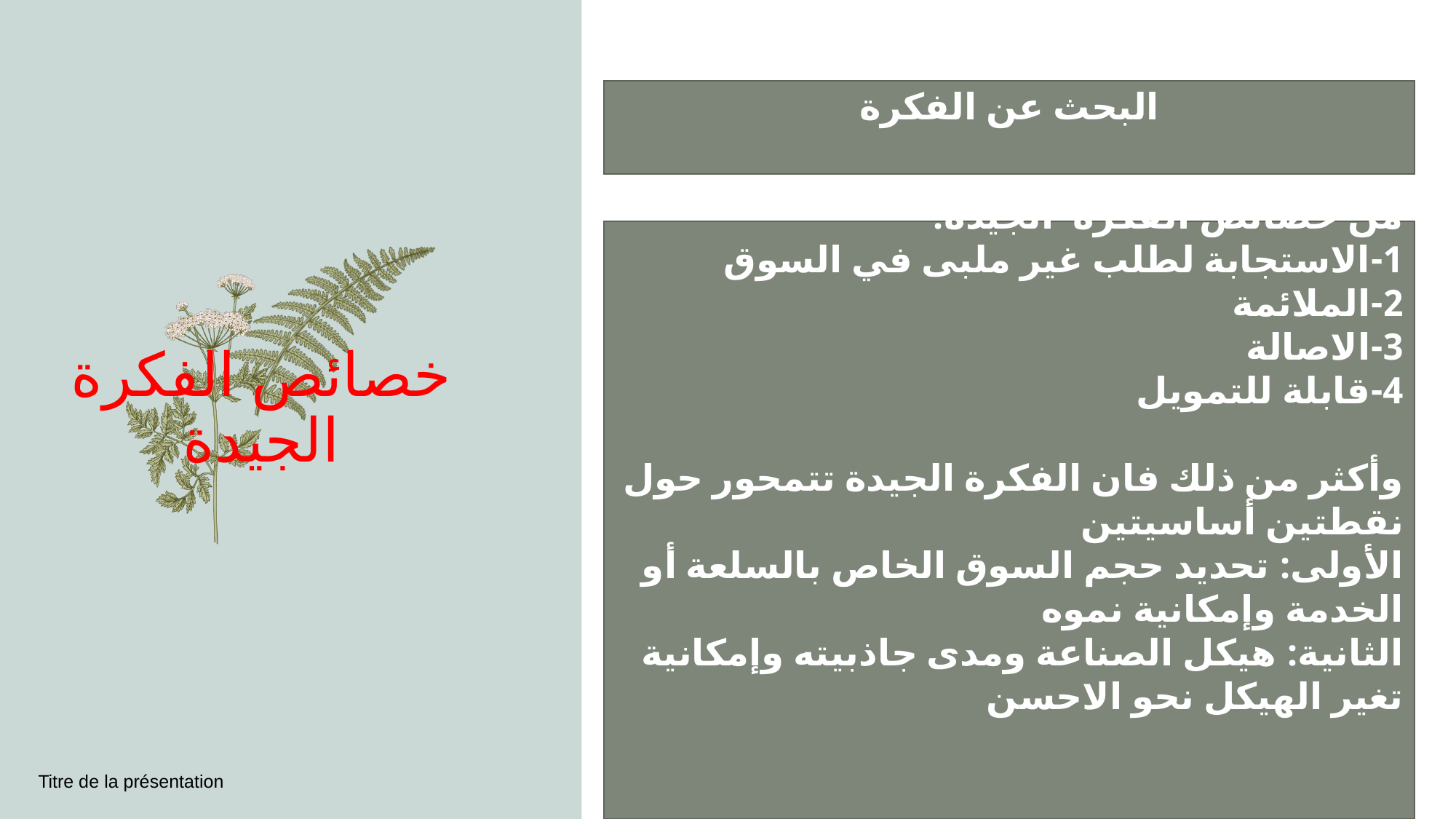

البحث عن الفكرة

خصائص الفكرة الجيدة
من خصائص الفكرة  الجيدة:
1-الاستجابة لطلب غير ملبى في السوق
2-الملائمة
3-الاصالة
4-قابلة للتمويل

وأكثر من ذلك فان الفكرة الجيدة تتمحور حول نقطتين أساسيتين
الأولى: تحديد حجم السوق الخاص بالسلعة أو الخدمة وإمكانية نموه
الثانية: هيكل الصناعة ومدى جاذبيته وإمكانية تغير الهيكل نحو الاحسن

Titre de la présentation
6